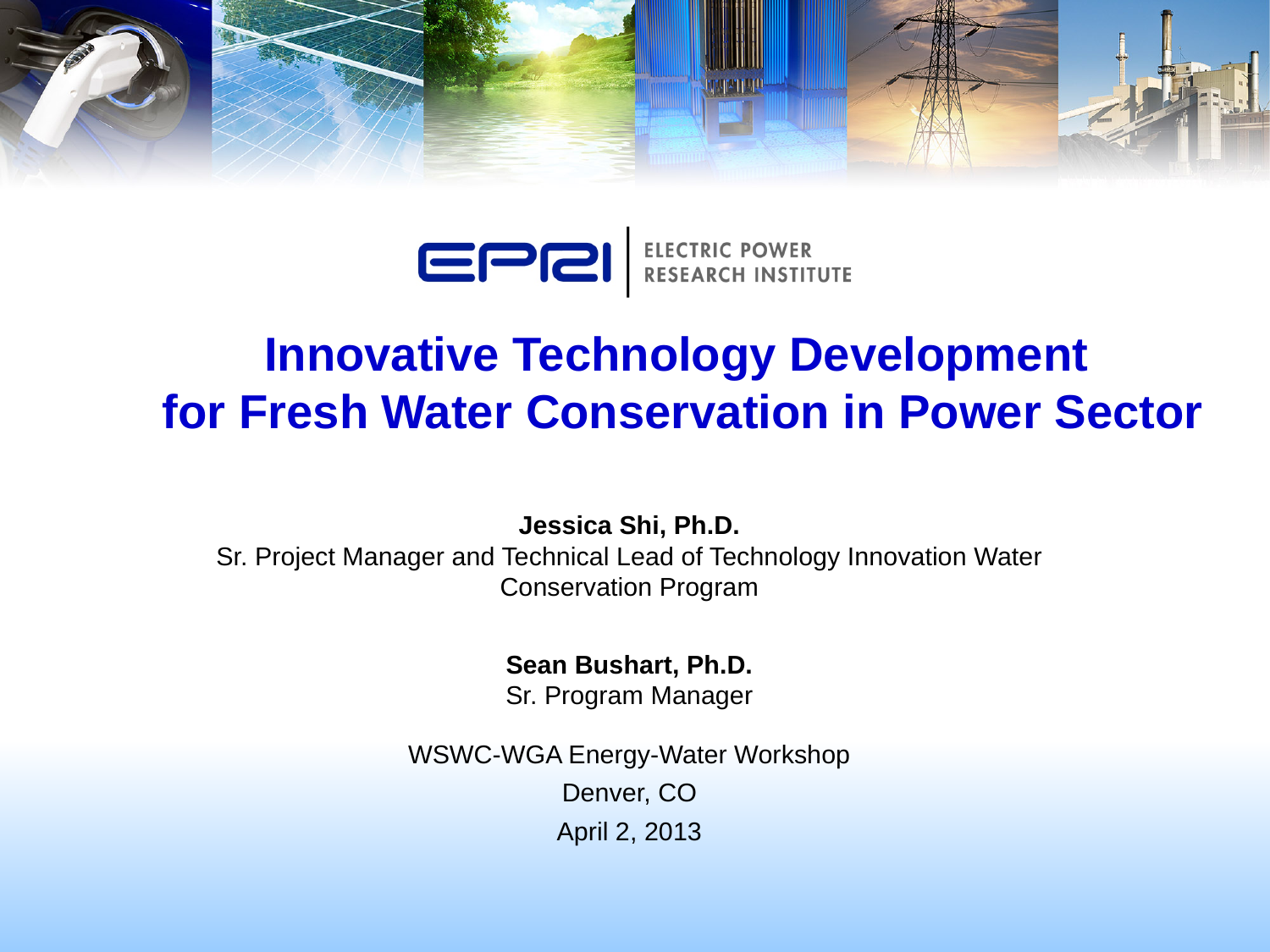

# Innovative Technology Development for Fresh Water Conservation in Power Sector
Jessica Shi, Ph.D.
Sr. Project Manager and Technical Lead of Technology Innovation Water Conservation Program

Sean Bushart, Ph.D.
Sr. Program Manager

WSWC-WGA Energy-Water Workshop
Denver, CO
April 2, 2013